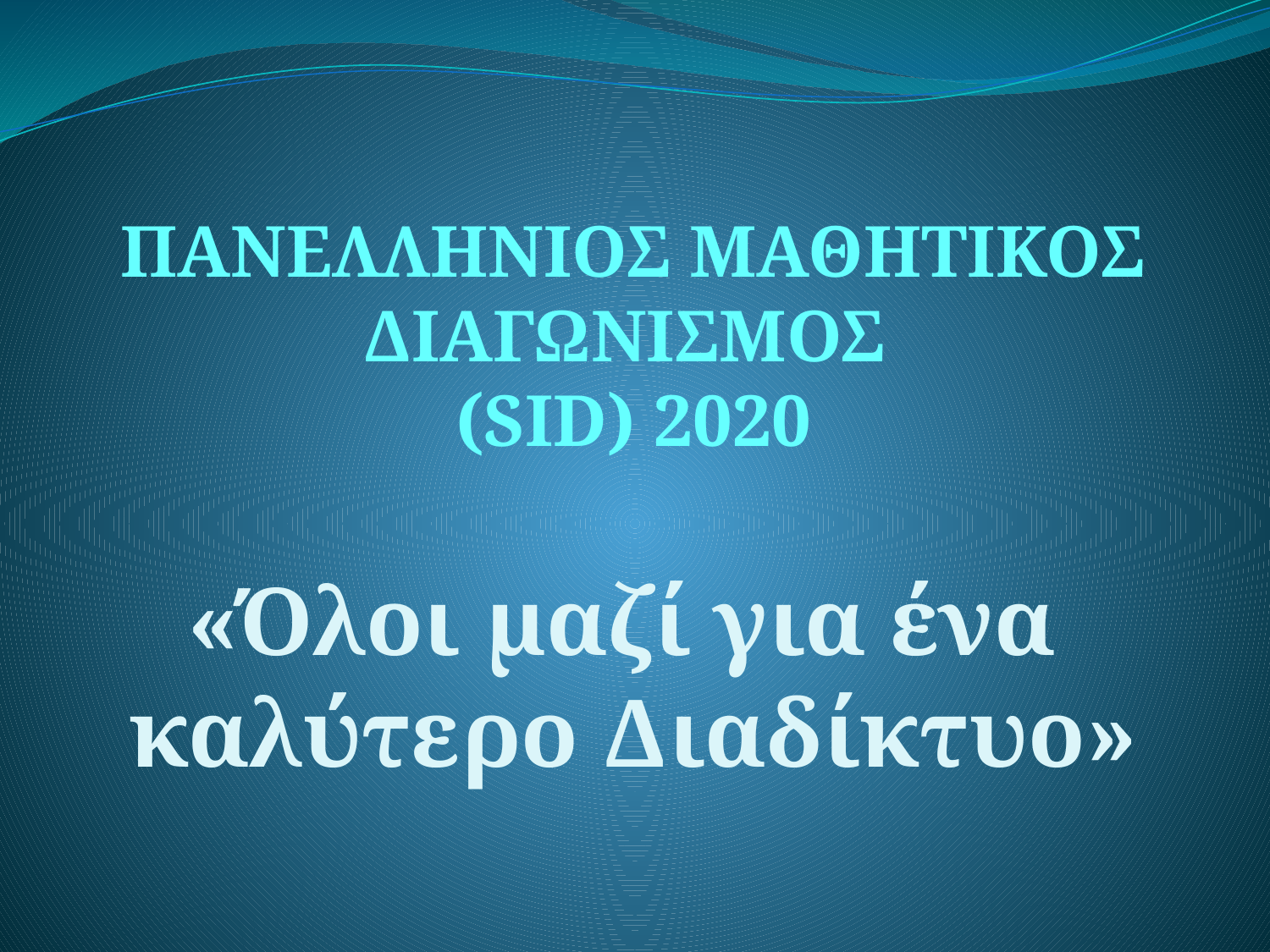

# ΠΑΝΕΛΛΗΝΙΟΣ ΜΑΘΗΤΙΚΟΣ ΔΙΑΓΩΝΙΣΜΟΣ (SID) 2020 «Όλοι μαζί για ένα καλύτερο Διαδίκτυο»